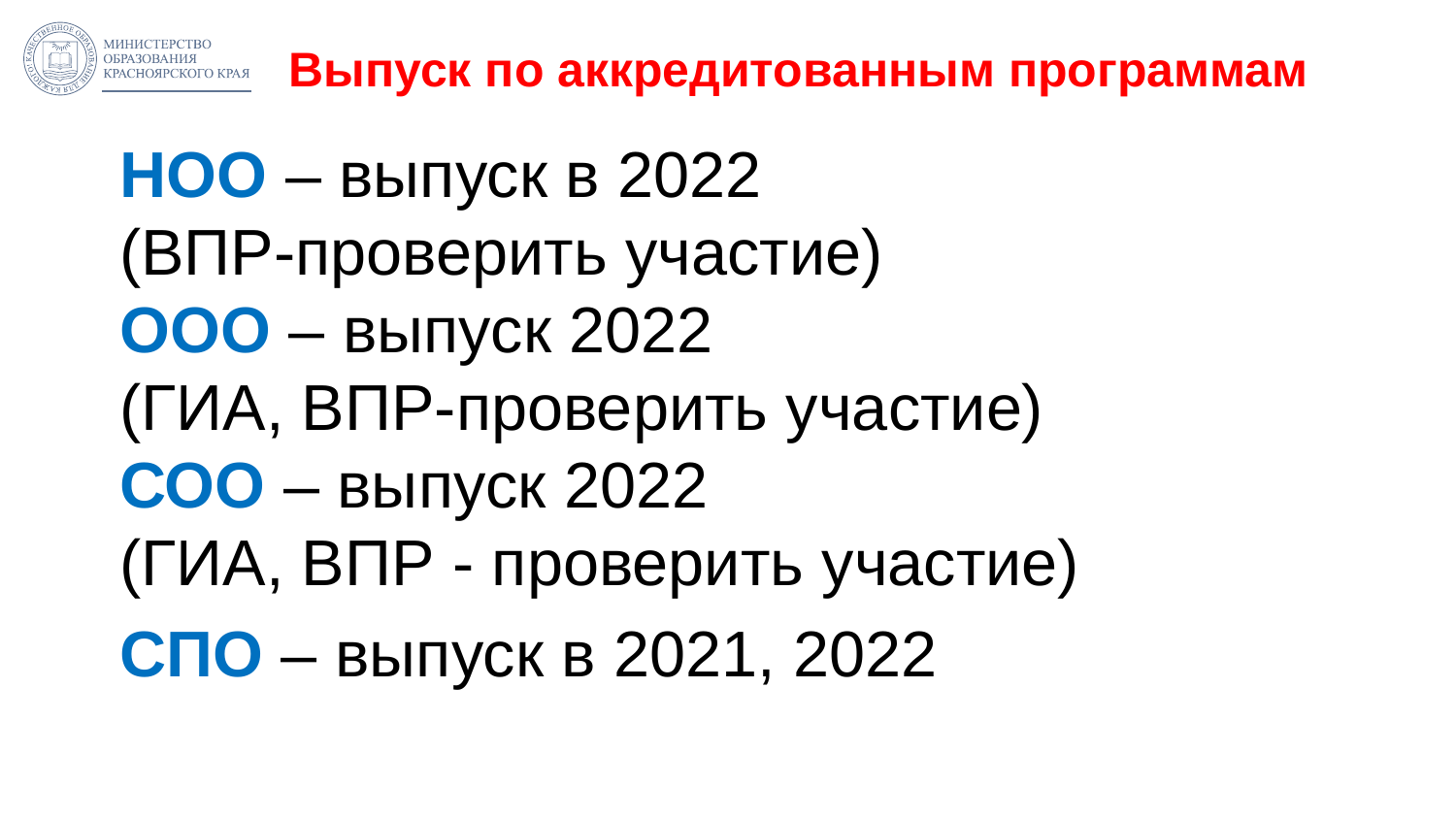

# Выпуск по аккредитованным программам
НОО – выпуск в 2022
(ВПР-проверить участие)
ООО – выпуск 2022
(ГИА, ВПР-проверить участие)
СОО – выпуск 2022
(ГИА, ВПР - проверить участие)
СПО – выпуск в 2021, 2022

4